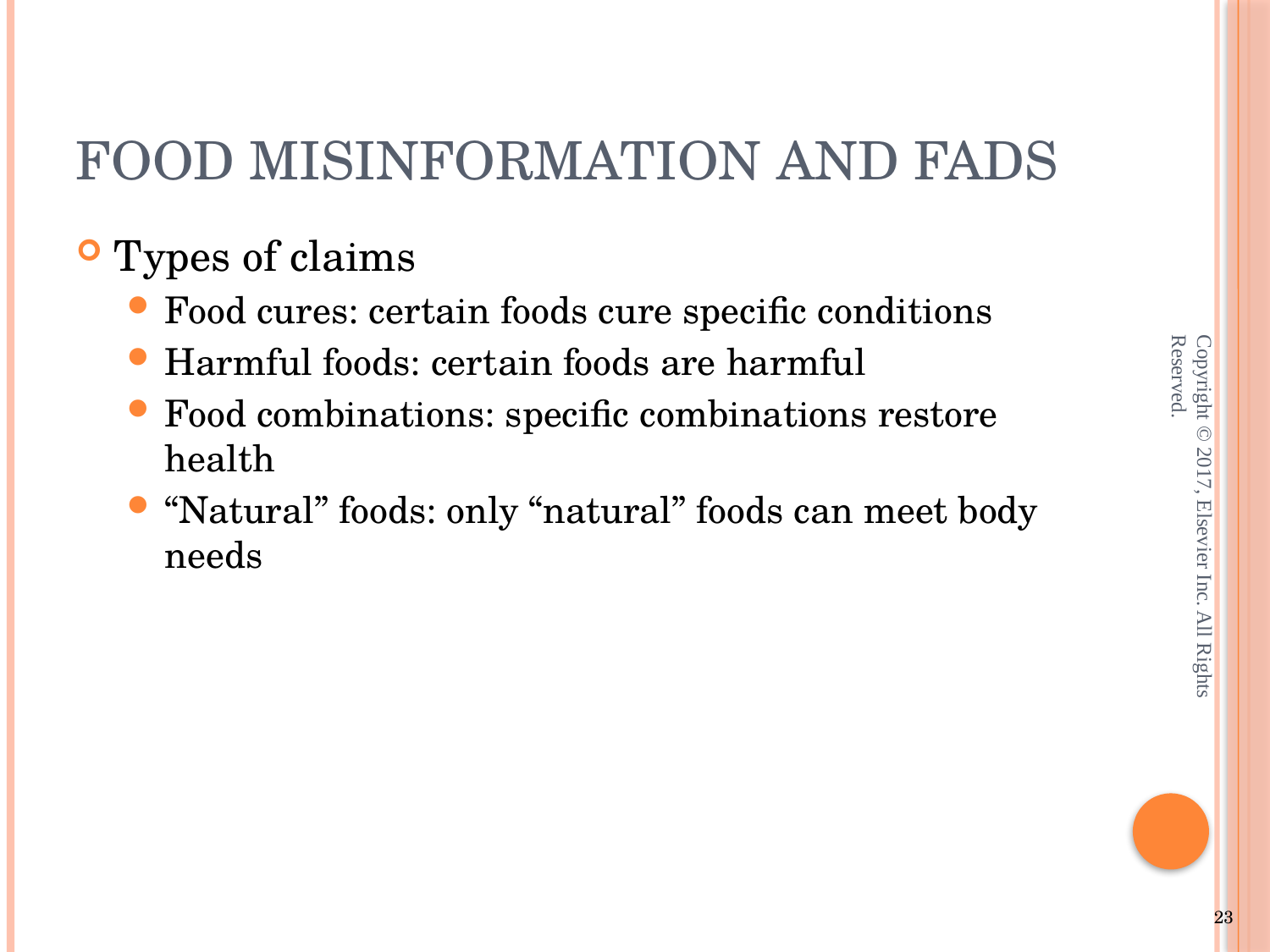

# Food Misinformation and Fads
Types of claims
Food cures: certain foods cure specific conditions
Harmful foods: certain foods are harmful
Food combinations: specific combinations restore health
“Natural” foods: only “natural” foods can meet body needs
Copyright © 2017, Elsevier Inc. All Rights Reserved.
23